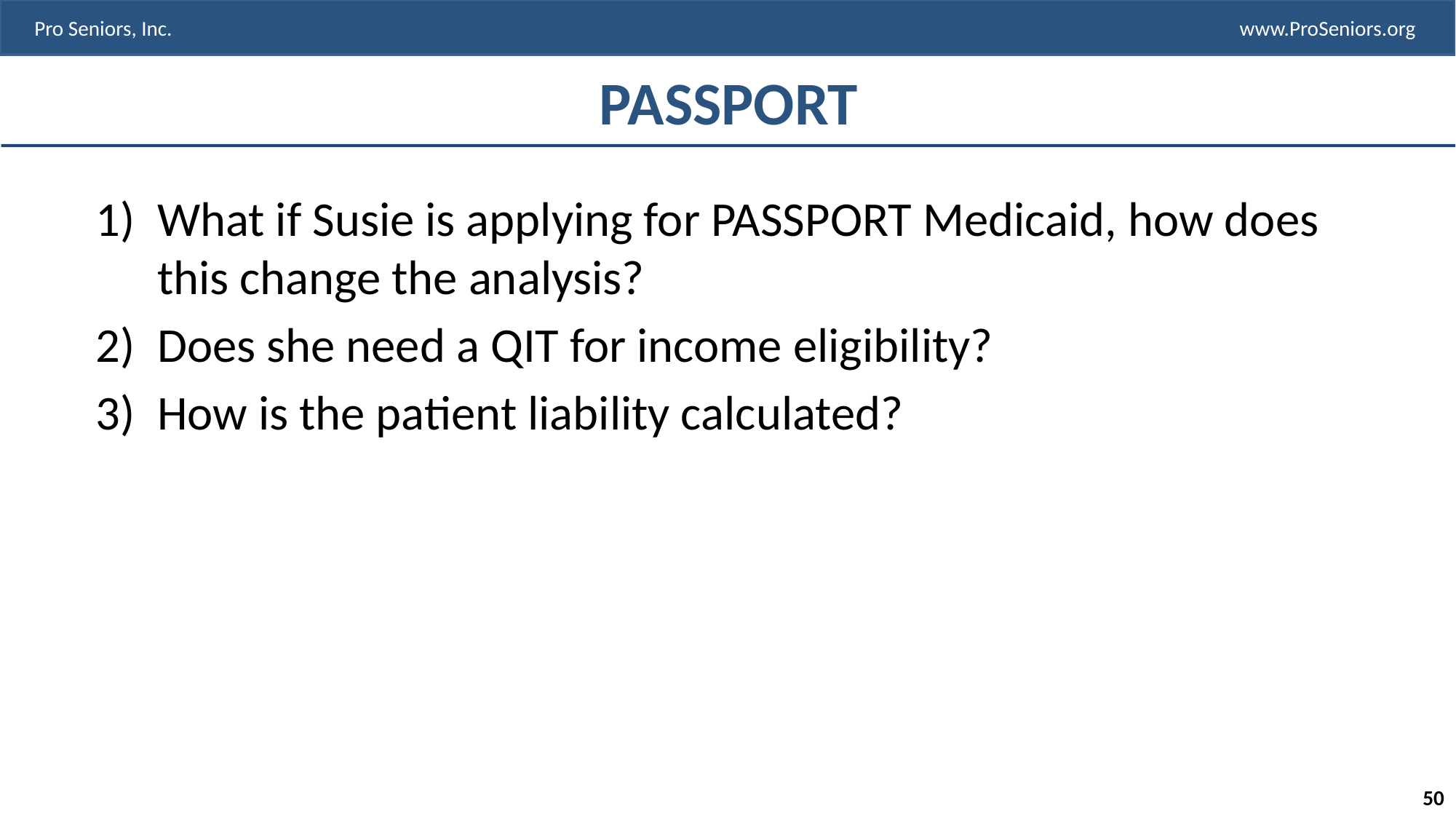

# PASSPORT
What if Susie is applying for PASSPORT Medicaid, how does this change the analysis?
Does she need a QIT for income eligibility?
How is the patient liability calculated?
50